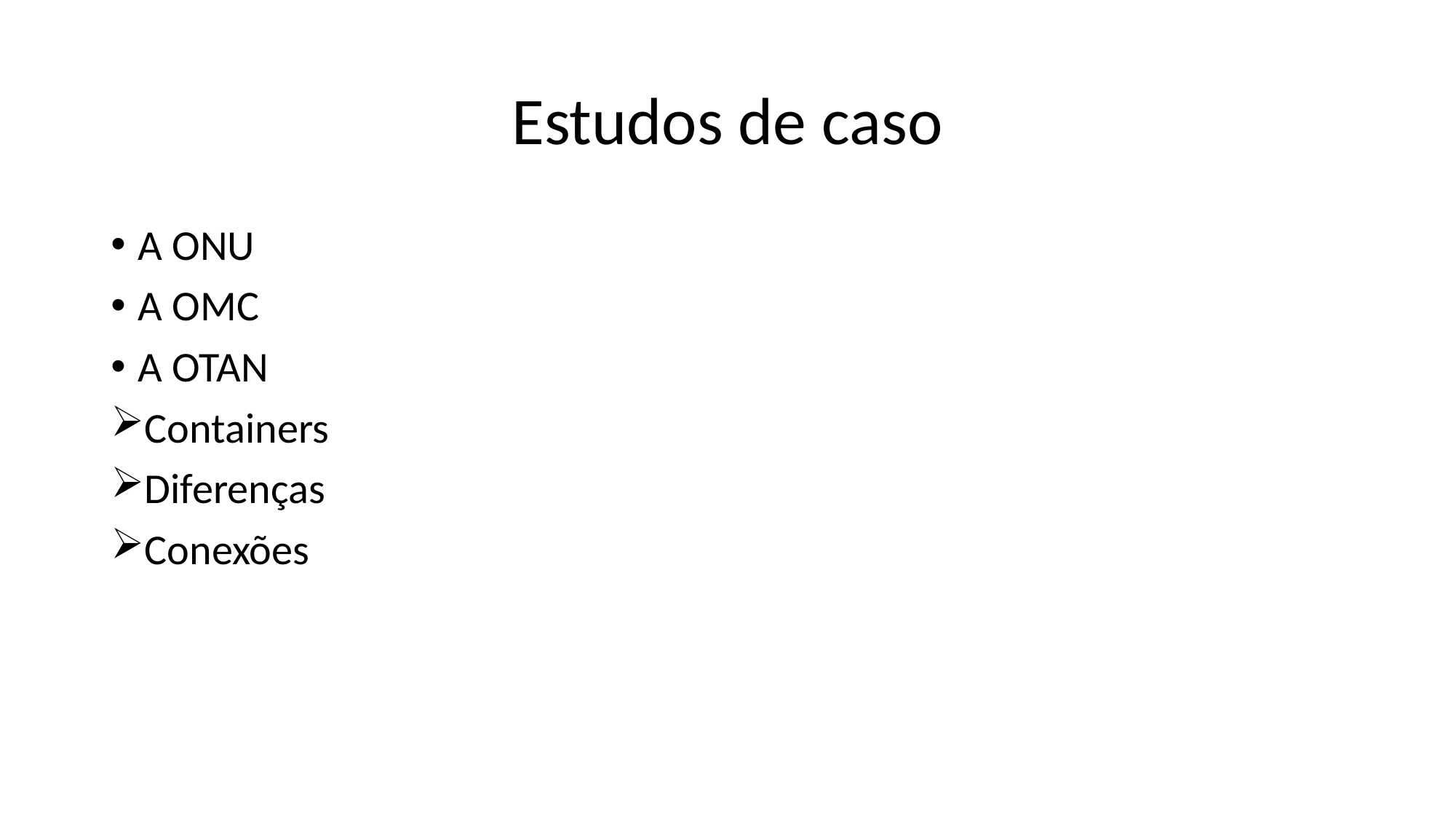

# Estudos de caso
A ONU
A OMC
A OTAN
Containers
Diferenças
Conexões